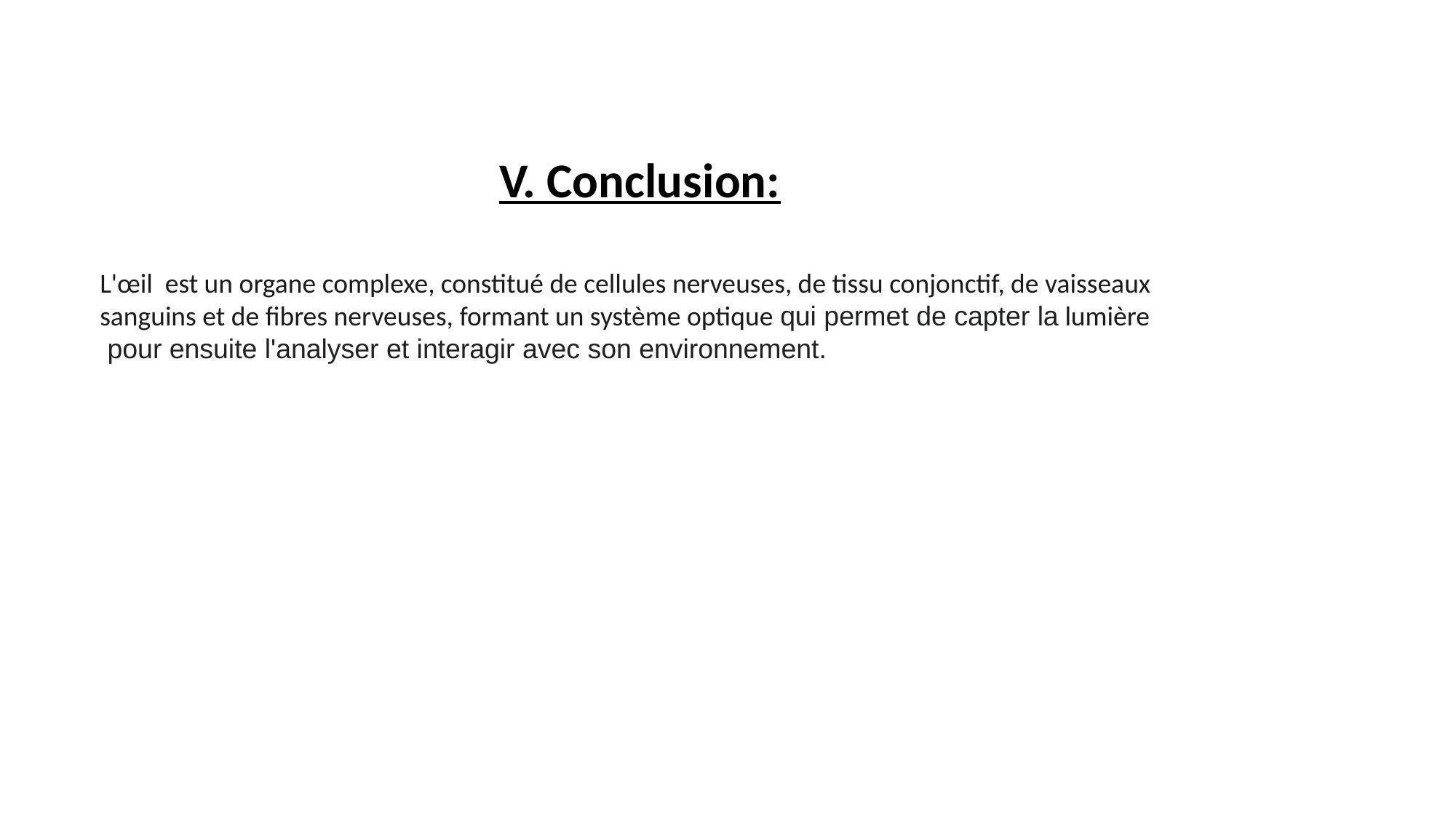

V. Conclusion:

L'œil  est un organe complexe, constitué de cellules nerveuses, de tissu conjonctif, de vaisseaux sanguins et de fibres nerveuses, formant un système optique qui permet de capter la lumière  pour ensuite l'analyser et interagir avec son environnement.